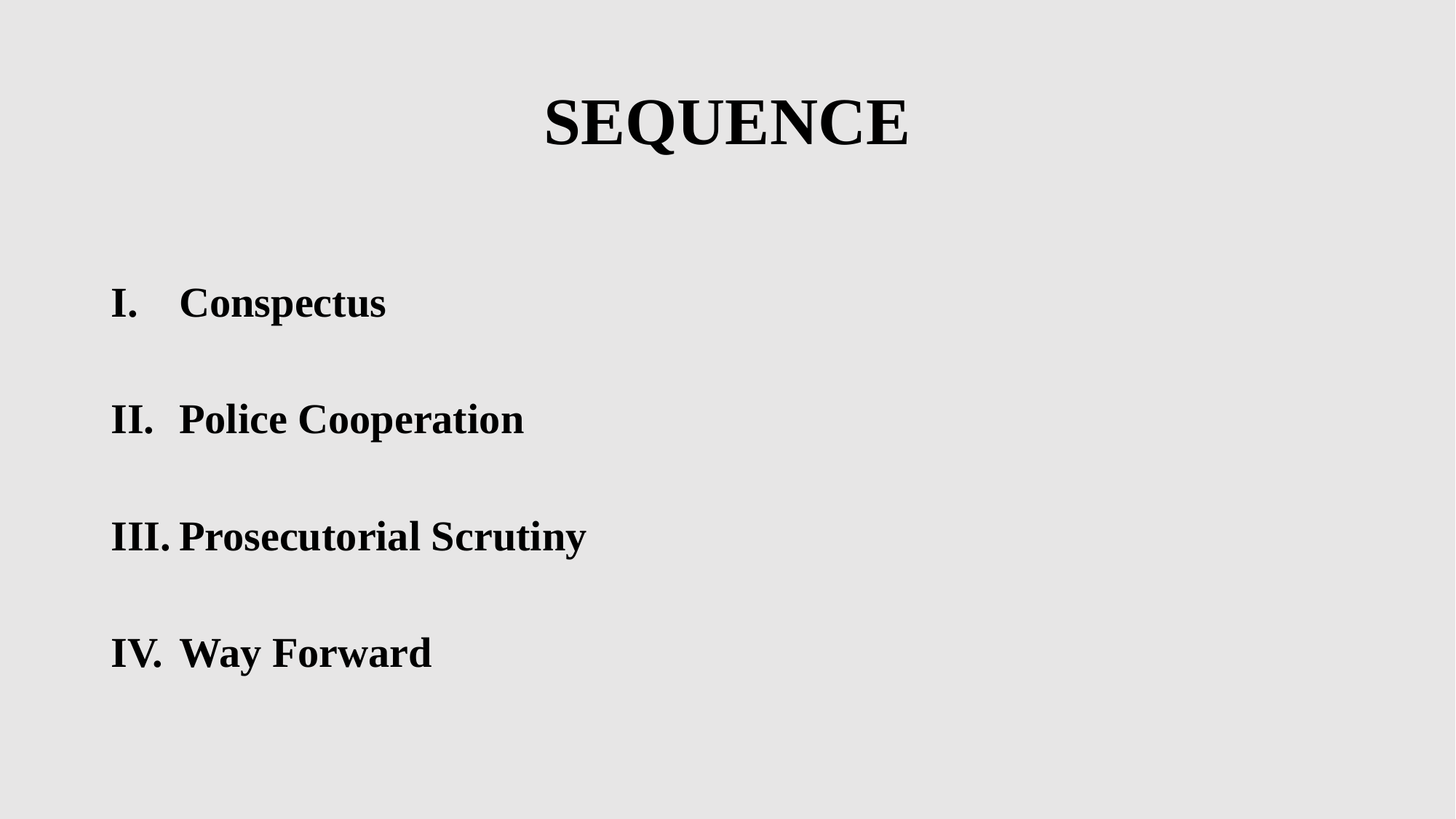

# SEQUENCE
Conspectus
Police Cooperation
Prosecutorial Scrutiny
Way Forward